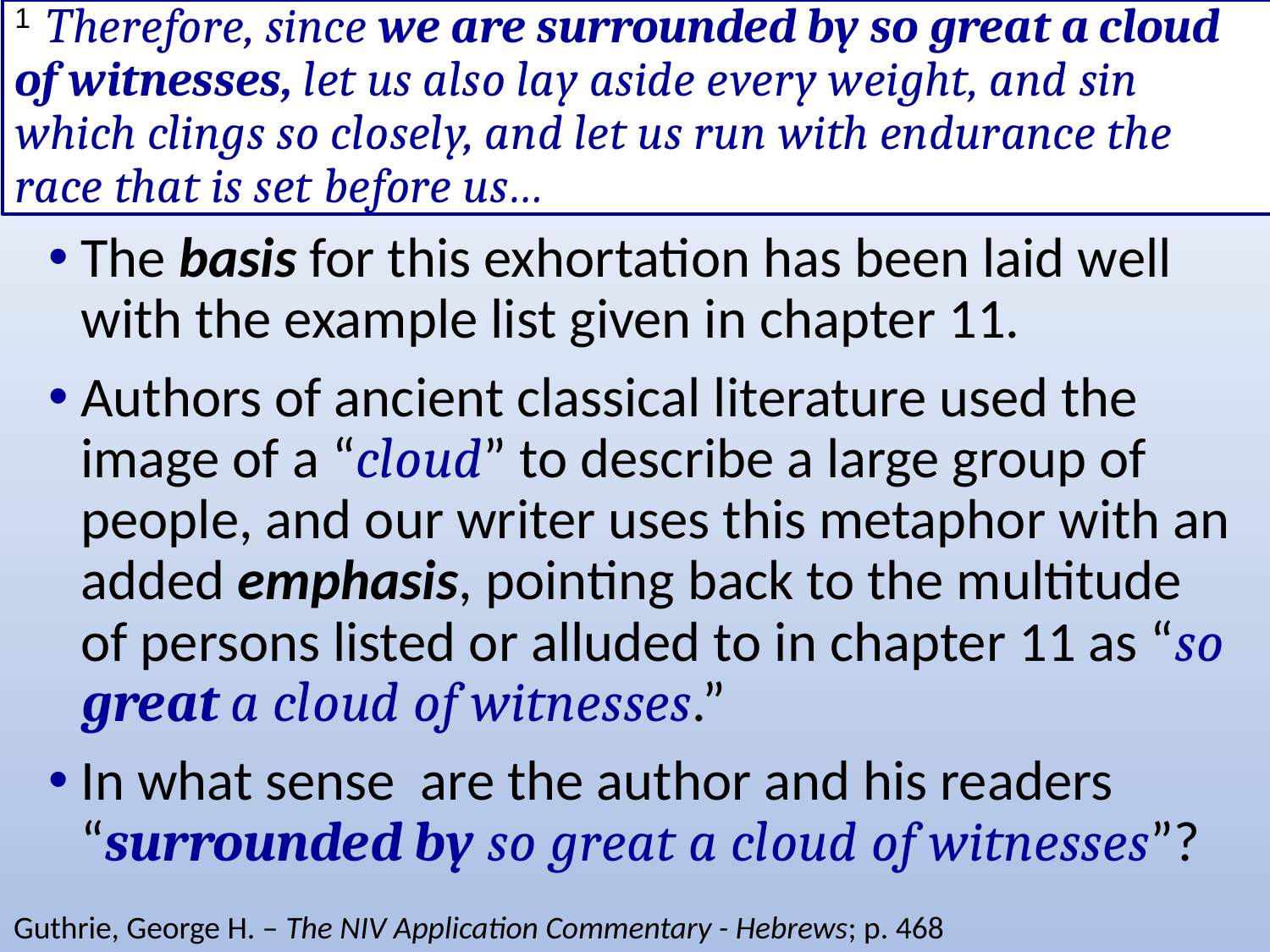

# 1 Therefore, since we are surrounded by so great a cloud of witnesses, let us also lay aside every weight, and sin which clings so closely, and let us run with endurance the race that is set before us…
The basis for this exhortation has been laid well with the example list given in chapter 11.
Authors of ancient classical literature used the image of a “cloud” to describe a large group of people, and our writer uses this metaphor with an added emphasis, pointing back to the multitude of persons listed or alluded to in chapter 11 as “so great a cloud of witnesses.”
In what sense  are the author and his readers “surrounded by so great a cloud of witnesses”?
Guthrie, George H. – The NIV Application Commentary - Hebrews; p. 468